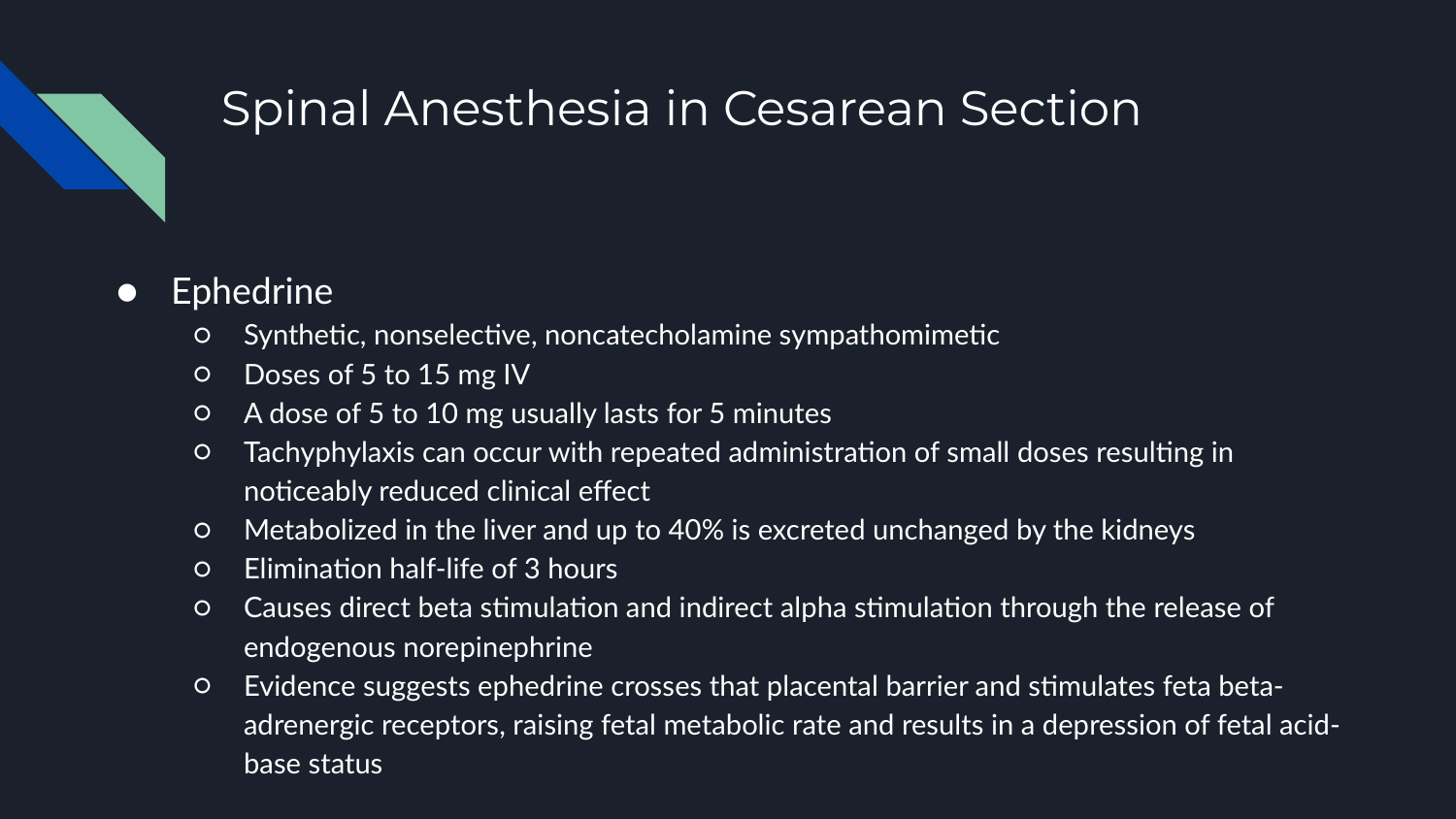

# Spinal Anesthesia in Cesarean Section
Ephedrine
Synthetic, nonselective, noncatecholamine sympathomimetic
Doses of 5 to 15 mg IV
A dose of 5 to 10 mg usually lasts for 5 minutes
Tachyphylaxis can occur with repeated administration of small doses resulting in noticeably reduced clinical effect
Metabolized in the liver and up to 40% is excreted unchanged by the kidneys
Elimination half-life of 3 hours
Causes direct beta stimulation and indirect alpha stimulation through the release of endogenous norepinephrine
Evidence suggests ephedrine crosses that placental barrier and stimulates feta beta-adrenergic receptors, raising fetal metabolic rate and results in a depression of fetal acid-base status